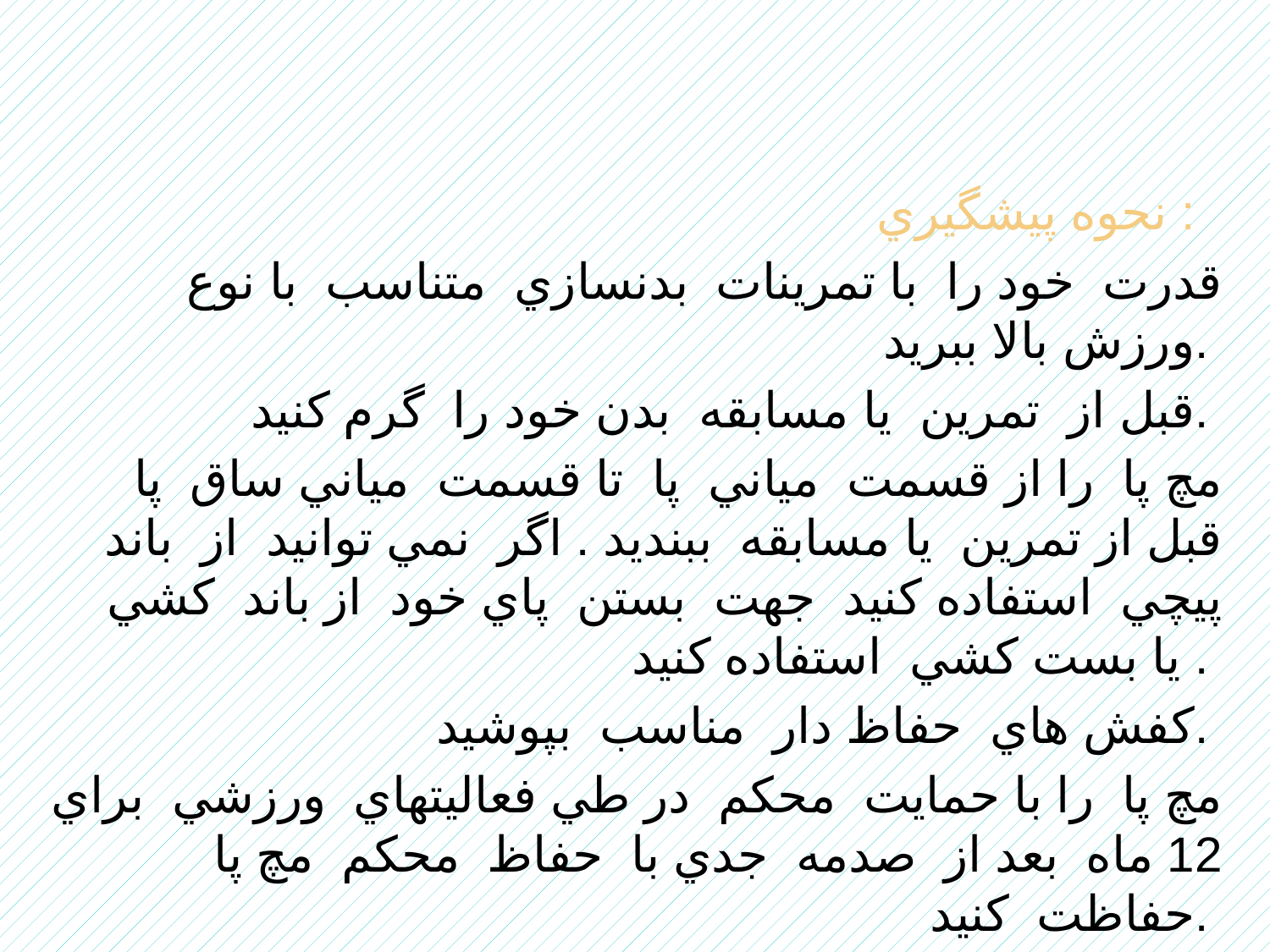

نحوه پيشگيري :
قدرت  خود را  با تمرينات  بدنسازي  متناسب  با نوع  ورزش بالا ببريد.
قبل از  تمرين  يا مسابقه  بدن خود را  گرم کنيد.
 مچ پا  را از قسمت  مياني  پا  تا قسمت  مياني ساق  پا  قبل از تمرين  يا مسابقه  ببنديد . اگر  نمي توانيد  از  باند پيچي  استفاده کنيد  جهت  بستن  پاي خود  از باند  کشي  يا بست کشي  استفاده کنيد.
کفش هاي  حفاظ دار  مناسب  بپوشيد.
مچ پا  را با حمايت  محکم  در طي فعاليتهاي  ورزشي  براي 12 ماه  بعد از  صدمه  جدي با  حفاظ  محکم  مچ پا  حفاظت  کنيد.